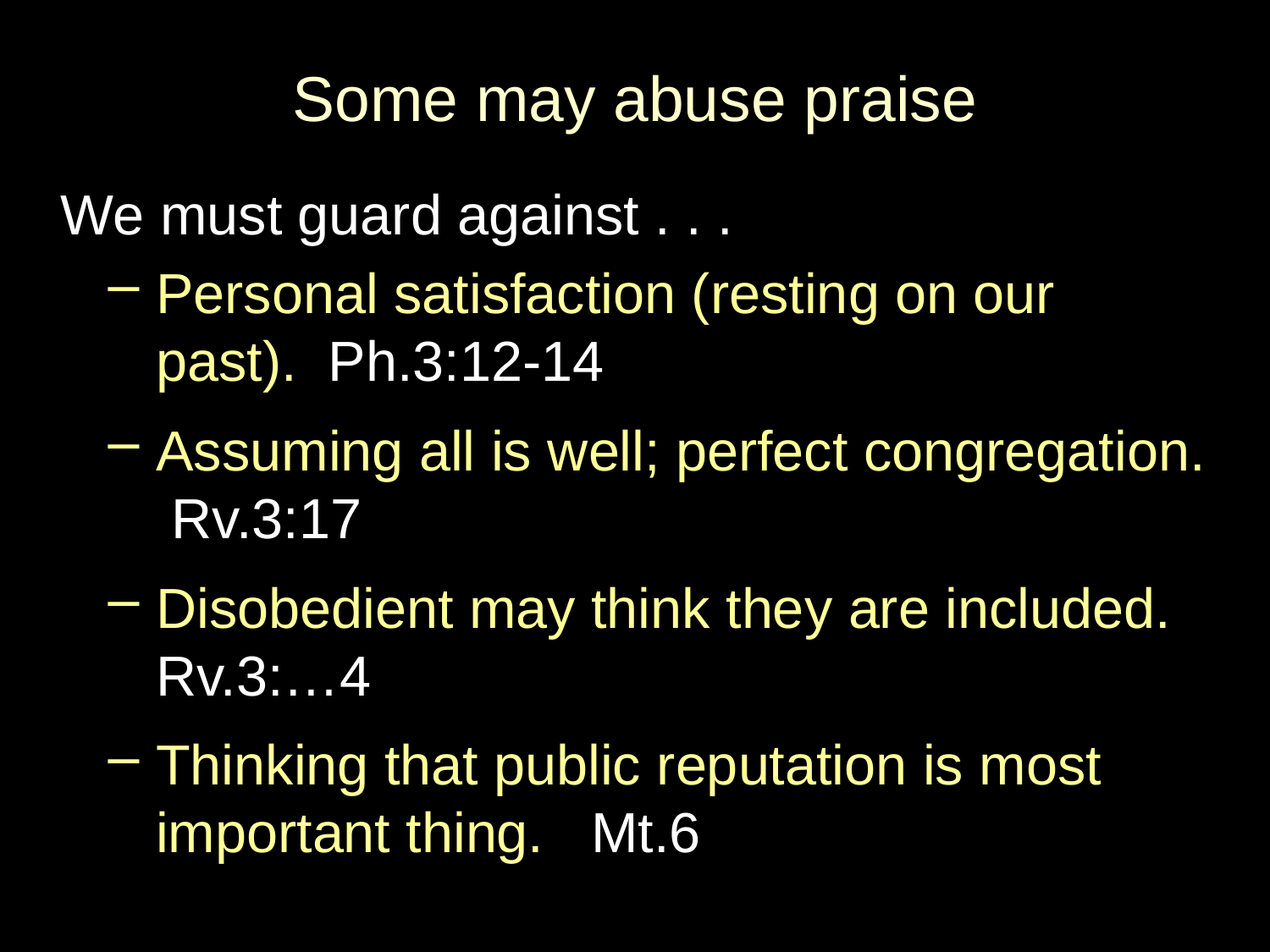

# Some may abuse praise
We must guard against . . .
Personal satisfaction (resting on our past).  Ph.3:12-14
Assuming all is well; perfect congregation.  Rv.3:17
Disobedient may think they are included.   Rv.3:…4
Thinking that public reputation is most important thing.   Mt.6